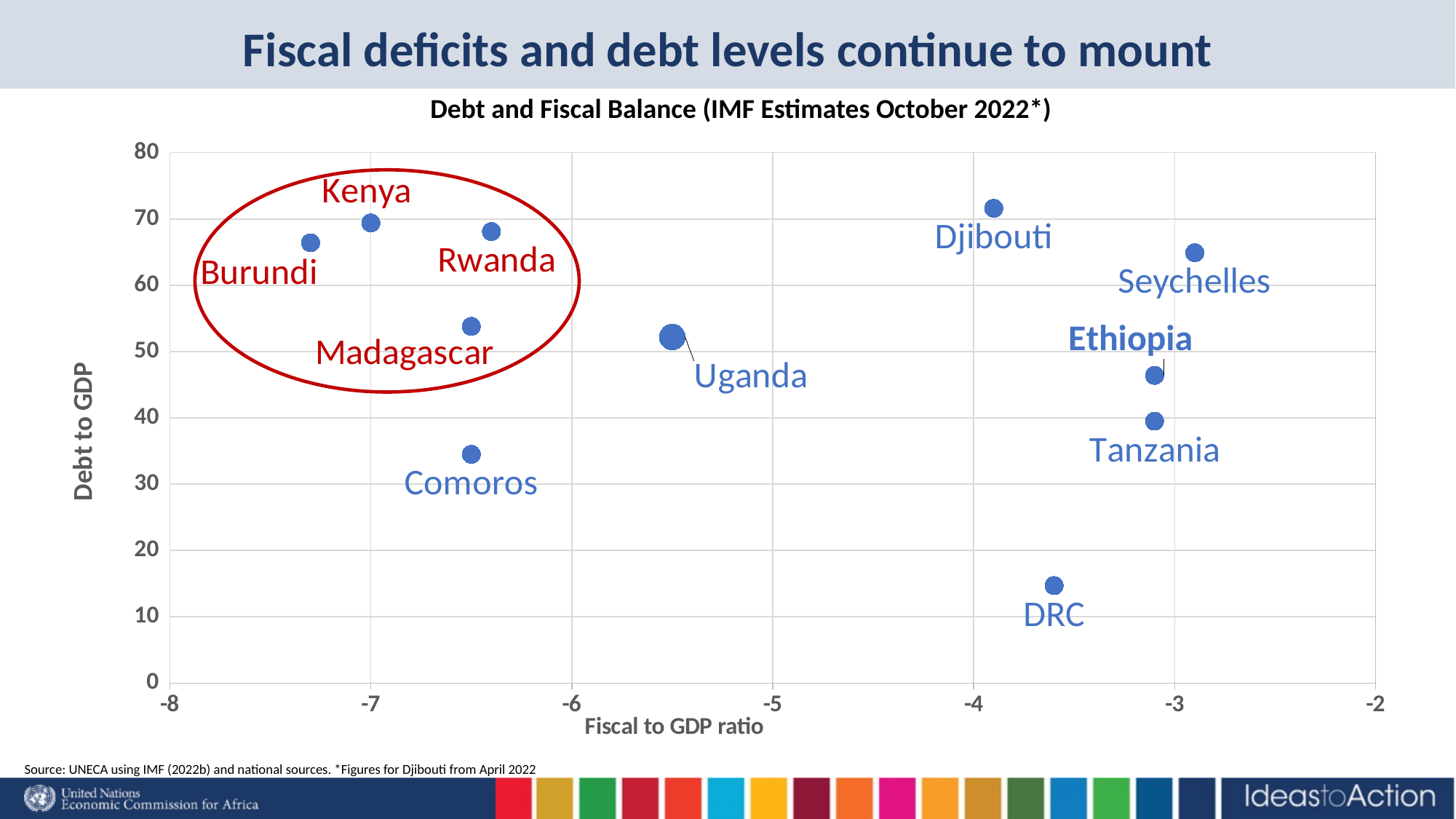

# Fiscal deficits and debt levels continue to mount
Debt and Fiscal Balance (IMF Estimates October 2022*)

### Chart

| Category | Debt |
|---|---|
Source: UNECA using IMF (2022b) and national sources. *Figures for Djibouti from April 2022